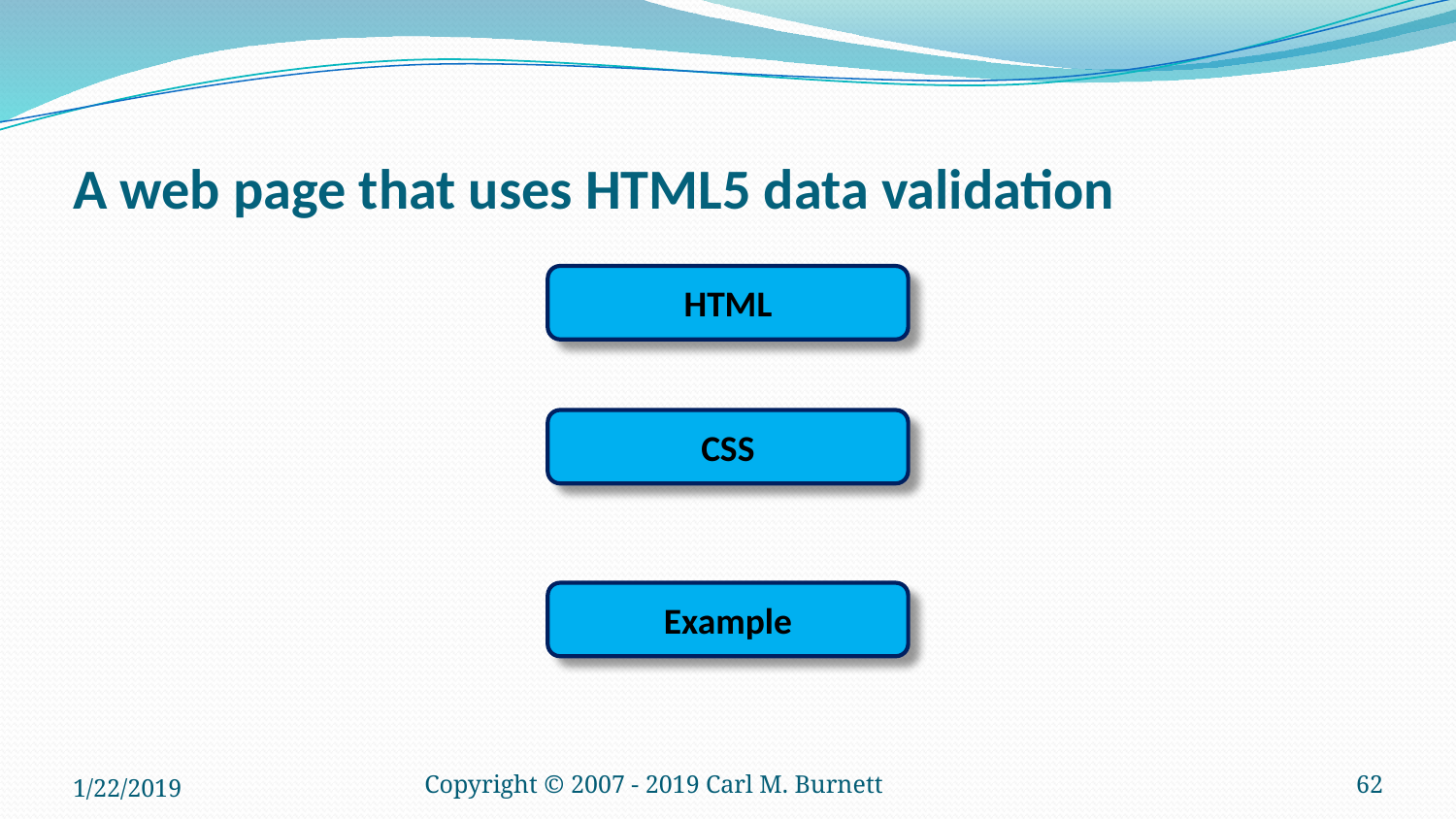

# A web page that uses HTML5 data validation
HTML
CSS
Example
1/22/2019
Copyright © 2007 - 2019 Carl M. Burnett
62